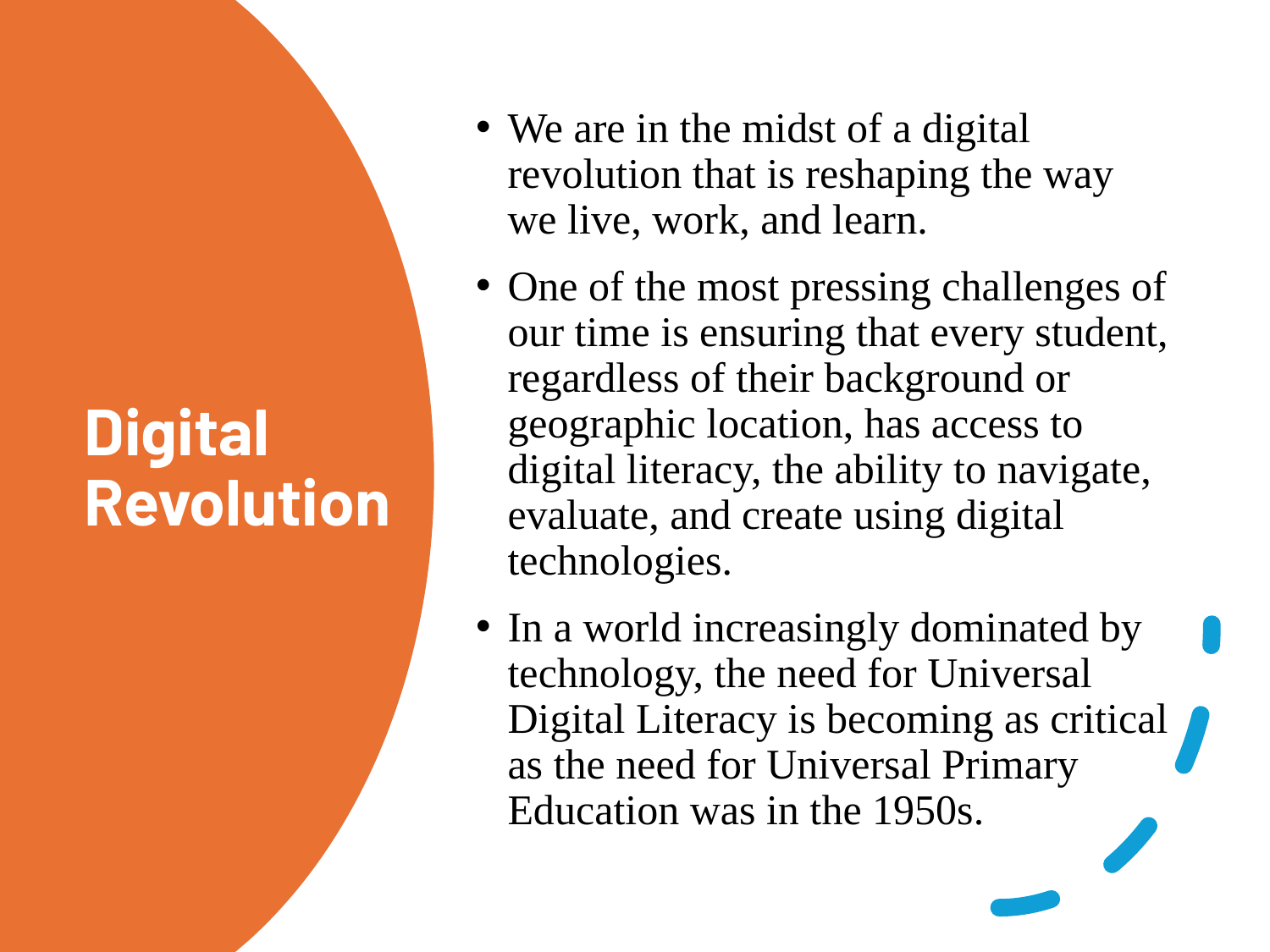

We are in the midst of a digital revolution that is reshaping the way we live, work, and learn.
One of the most pressing challenges of our time is ensuring that every student, regardless of their background or geographic location, has access to digital literacy, the ability to navigate, evaluate, and create using digital technologies.
In a world increasingly dominated by technology, the need for Universal Digital Literacy is becoming as critical as the need for Universal Primary Education was in the 1950s.
# Digital Revolution